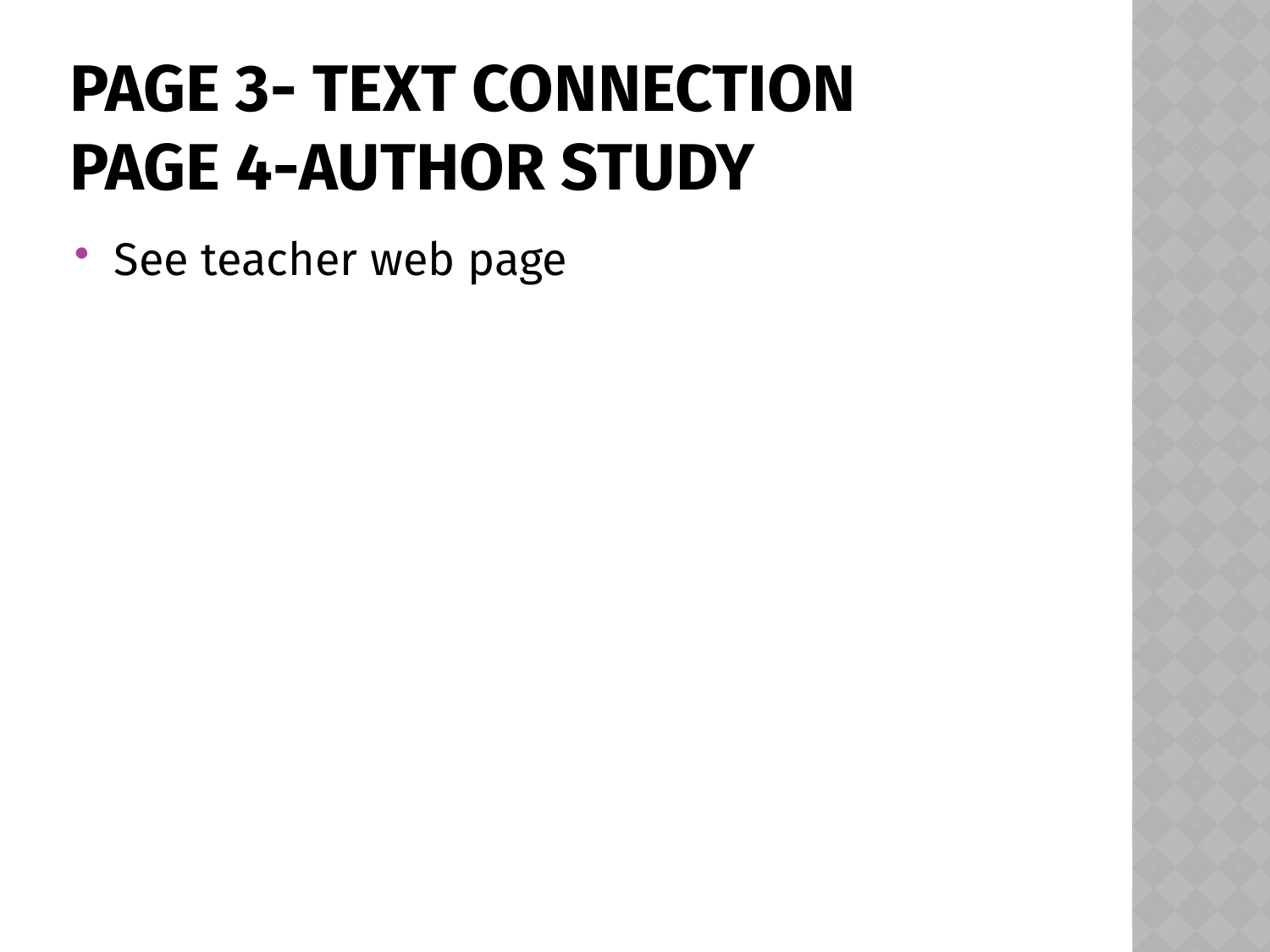

# Page 3- Text connection Page 4-Author study
See teacher web page